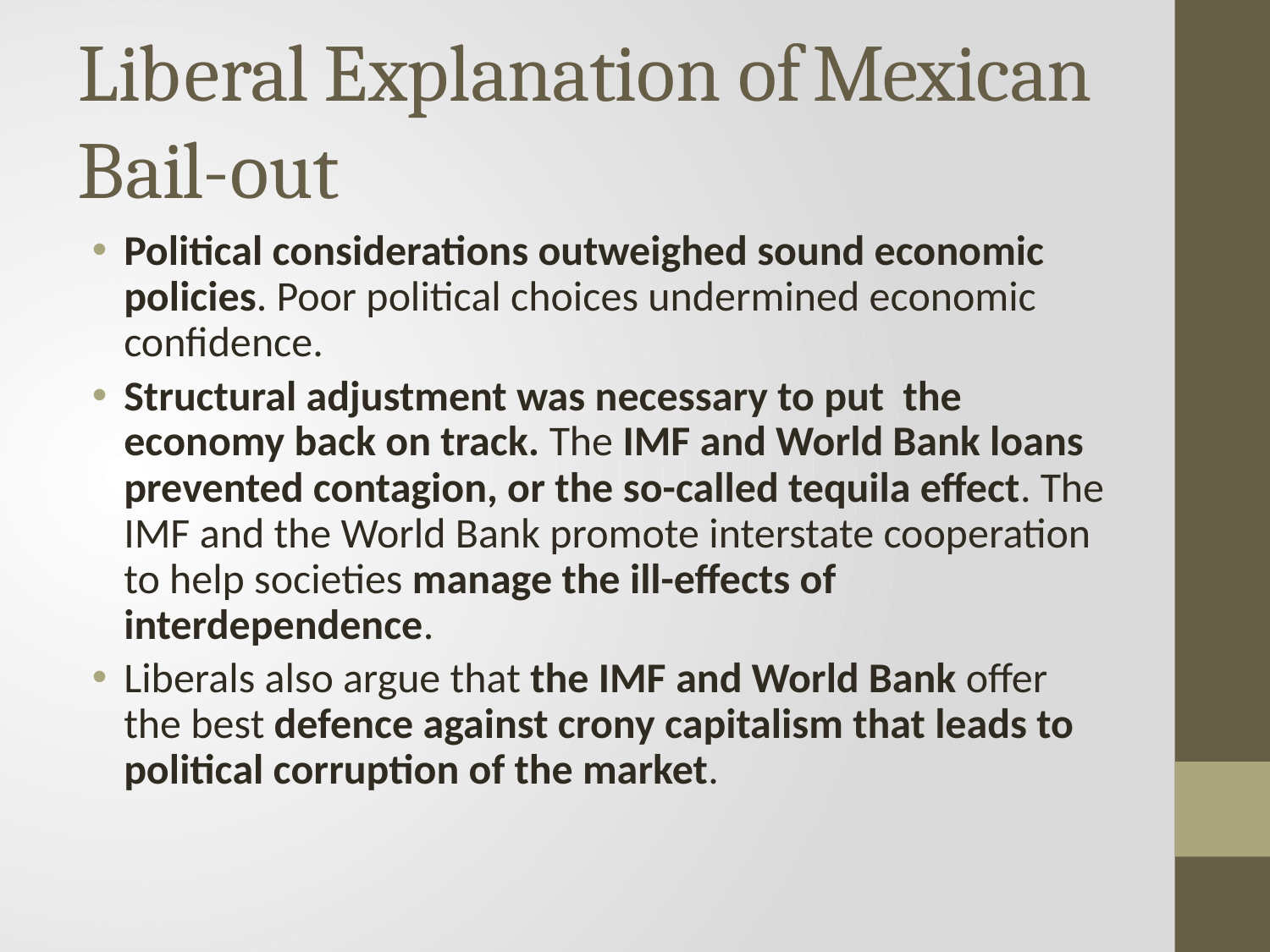

# Liberal Explanation of Mexican Bail-out
Political considerations outweighed sound economic policies. Poor political choices undermined economic confidence.
Structural adjustment was necessary to put  the economy back on track. The IMF and World Bank loans prevented contagion, or the so-called tequila effect. The IMF and the World Bank promote interstate cooperation to help societies manage the ill-effects of interdependence.
Liberals also argue that the IMF and World Bank offer the best defence against crony capitalism that leads to political corruption of the market.